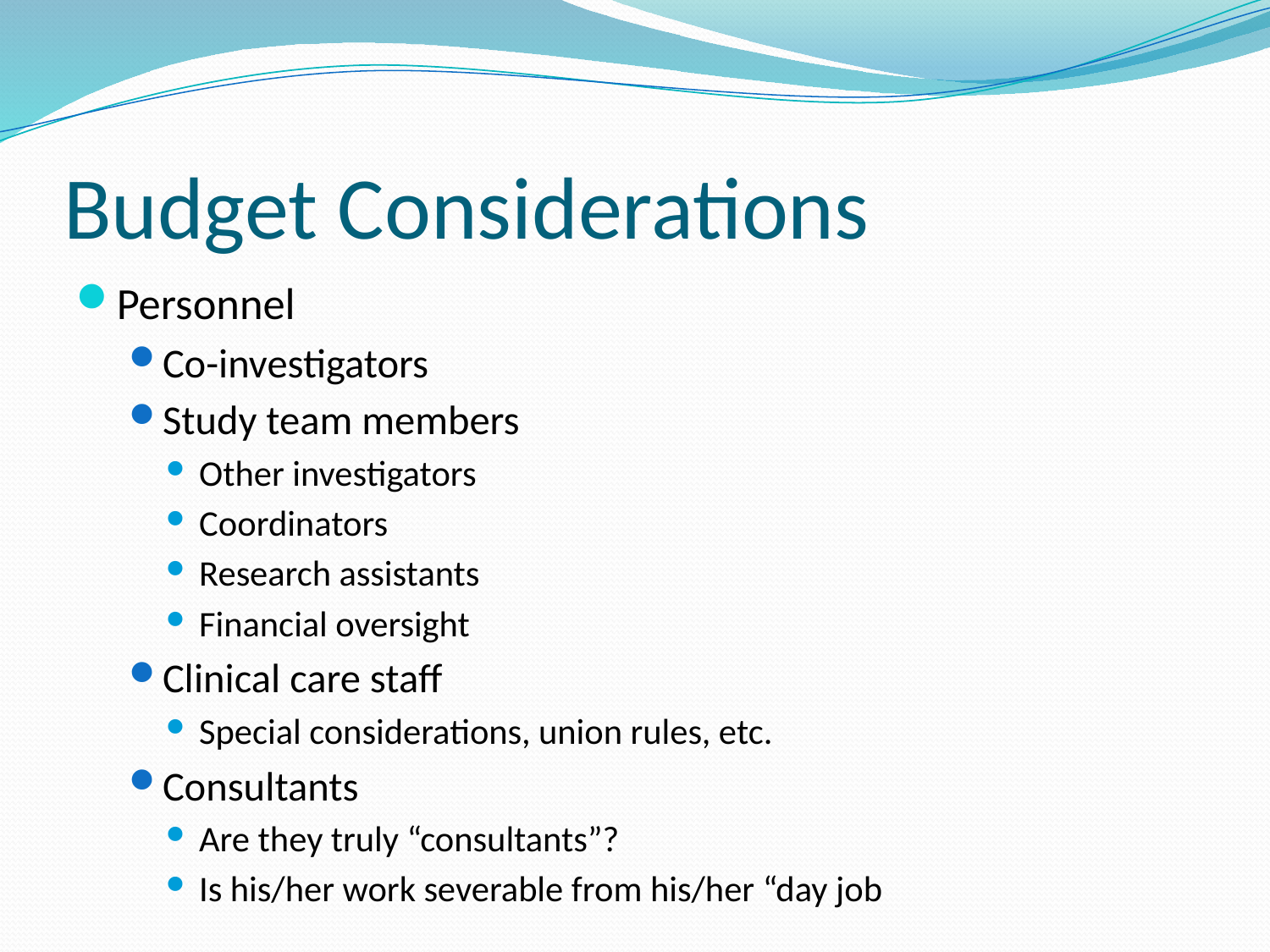

# Budget Considerations
Personnel
Co-investigators
Study team members
Other investigators
Coordinators
Research assistants
Financial oversight
Clinical care staff
Special considerations, union rules, etc.
Consultants
Are they truly “consultants”?
Is his/her work severable from his/her “day job